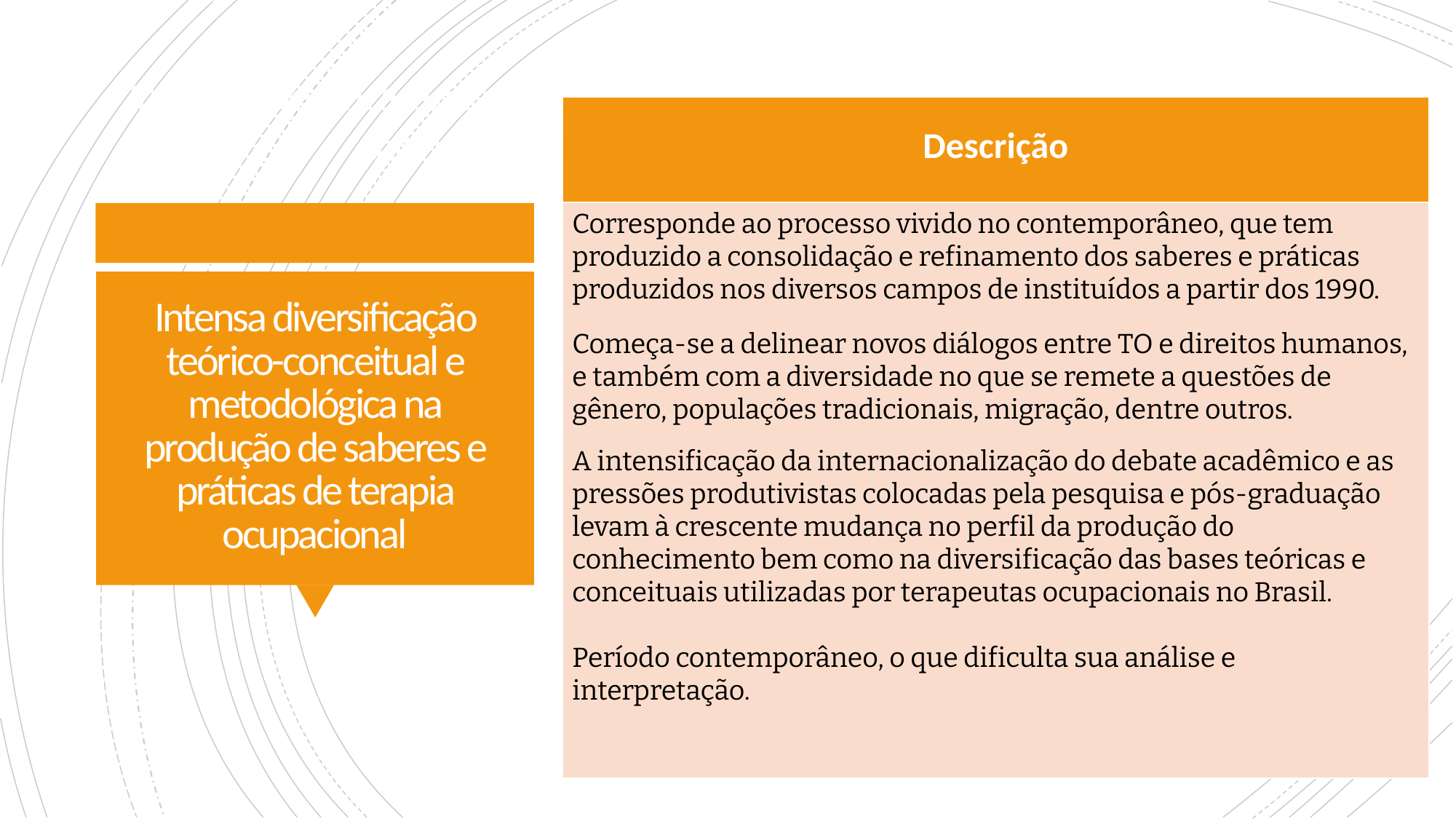

# Intensa diversificação teórico-conceitual e metodológica na produção de saberes e práticas de terapia ocupacional
| Descrição |
| --- |
| Corresponde ao processo vivido no contemporâneo, que tem produzido a consolidação e refinamento dos saberes e práticas produzidos nos diversos campos de instituídos a partir dos 1990. Começa-se a delinear novos diálogos entre TO e direitos humanos, e também com a diversidade no que se remete a questões de gênero, populações tradicionais, migração, dentre outros. A intensificação da internacionalização do debate acadêmico e as pressões produtivistas colocadas pela pesquisa e pós-graduação levam à crescente mudança no perfil da produção do conhecimento bem como na diversificação das bases teóricas e conceituais utilizadas por terapeutas ocupacionais no Brasil. Período contemporâneo, o que dificulta sua análise e interpretação. |
Intensa diversificação teórico-conceitual e metodológica na produção de saberes e práticas de terapia ocupacional